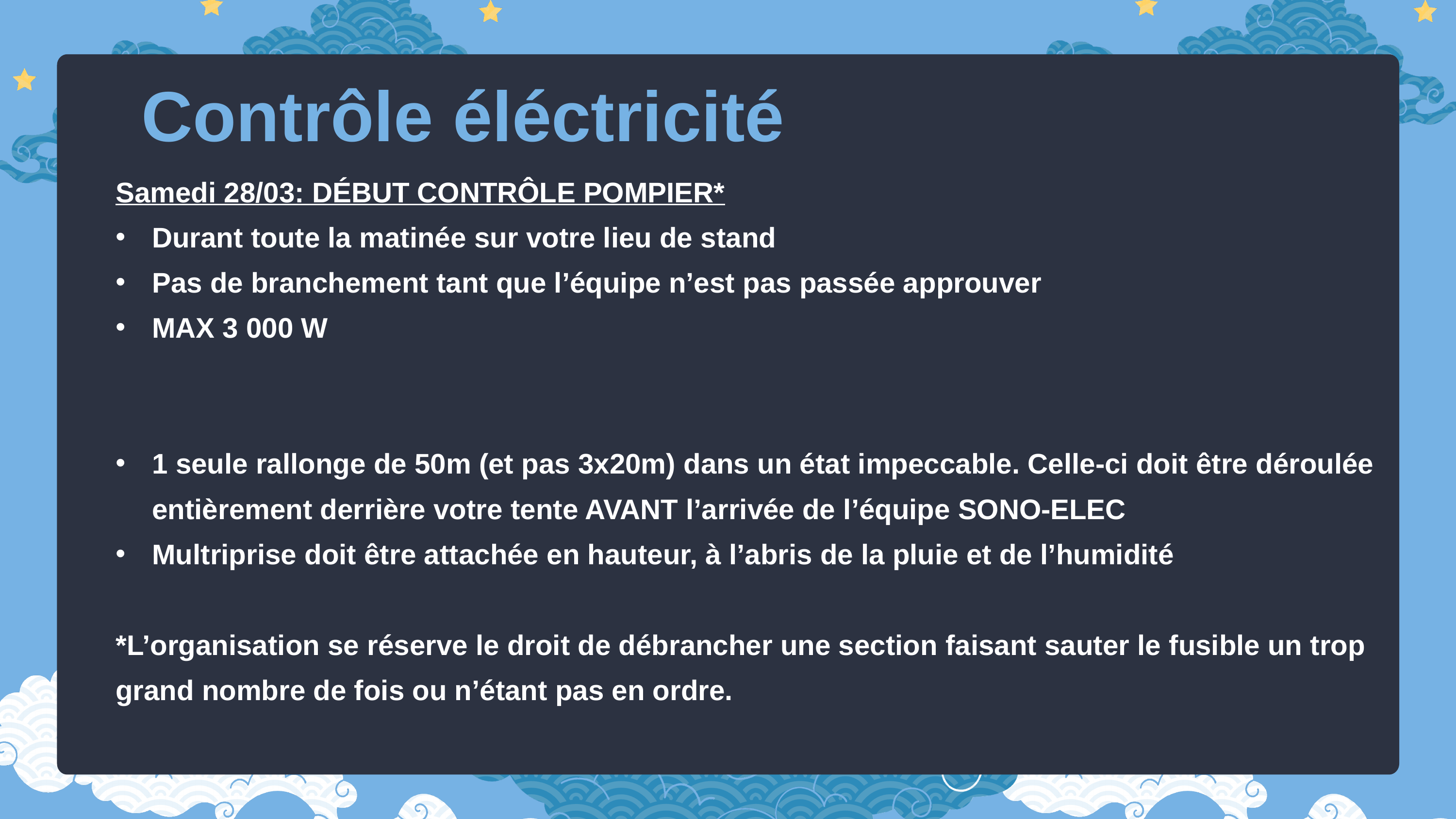

Contrôle éléctricité
Samedi 28/03: DÉBUT CONTRÔLE POMPIER*
Durant toute la matinée sur votre lieu de stand
Pas de branchement tant que l’équipe n’est pas passée approuver
MAX 3 000 W

1 seule rallonge de 50m (et pas 3x20m) dans un état impeccable. Celle-ci doit être déroulée entièrement derrière votre tente AVANT l’arrivée de l’équipe SONO-ELEC
Multriprise doit être attachée en hauteur, à l’abris de la pluie et de l’humidité

*L’organisation se réserve le droit de débrancher une section faisant sauter le fusible un trop grand nombre de fois ou n’étant pas en ordre.